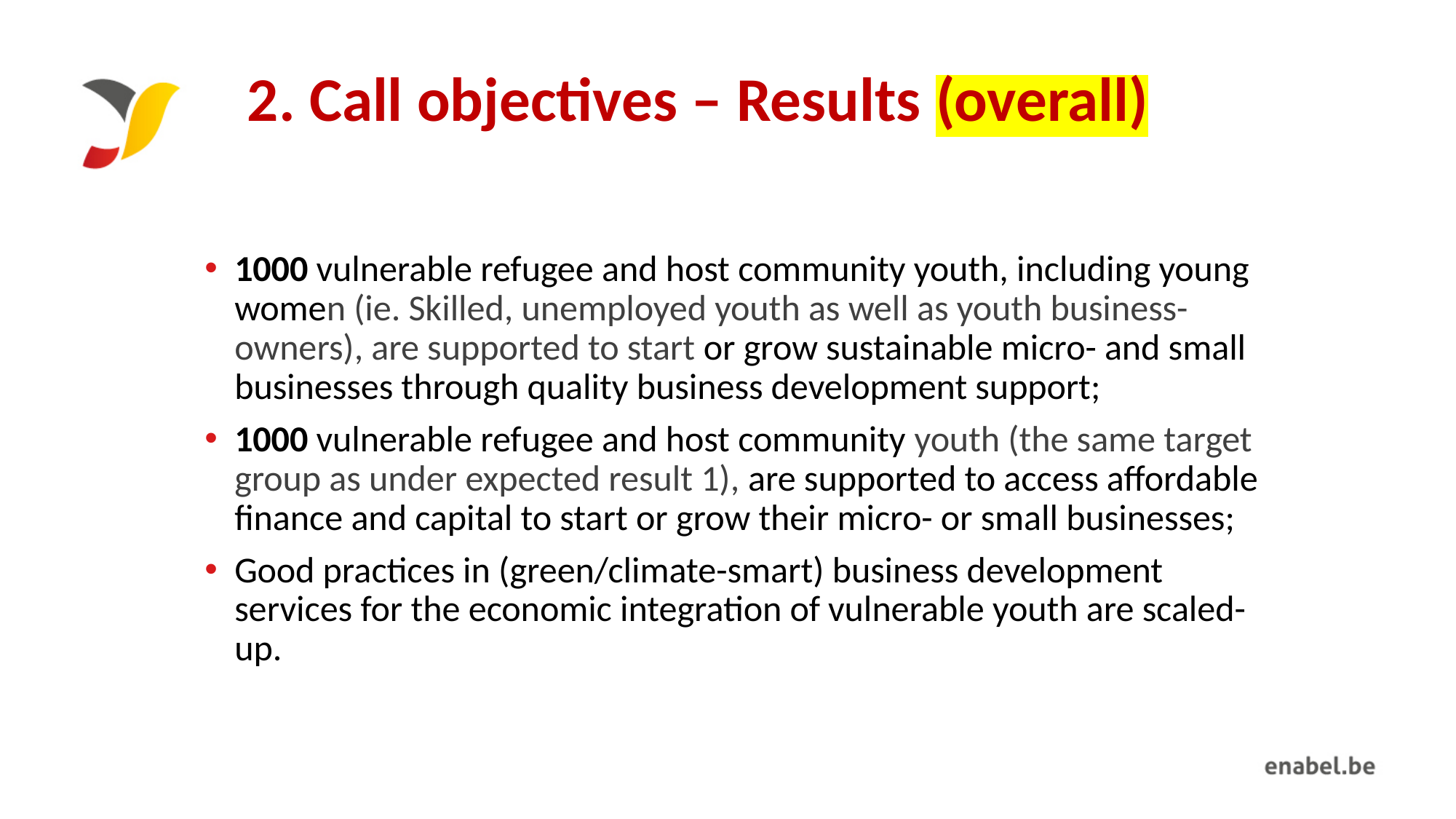

# 2. Call objectives – Results (overall)

1000 vulnerable refugee and host community youth, including young women (ie. Skilled, unemployed youth as well as youth business-owners), are supported to start or grow sustainable micro- and small businesses through quality business development support;
1000 vulnerable refugee and host community youth (the same target group as under expected result 1), are supported to access affordable finance and capital to start or grow their micro- or small businesses;
Good practices in (green/climate-smart) business development services for the economic integration of vulnerable youth are scaled-up.